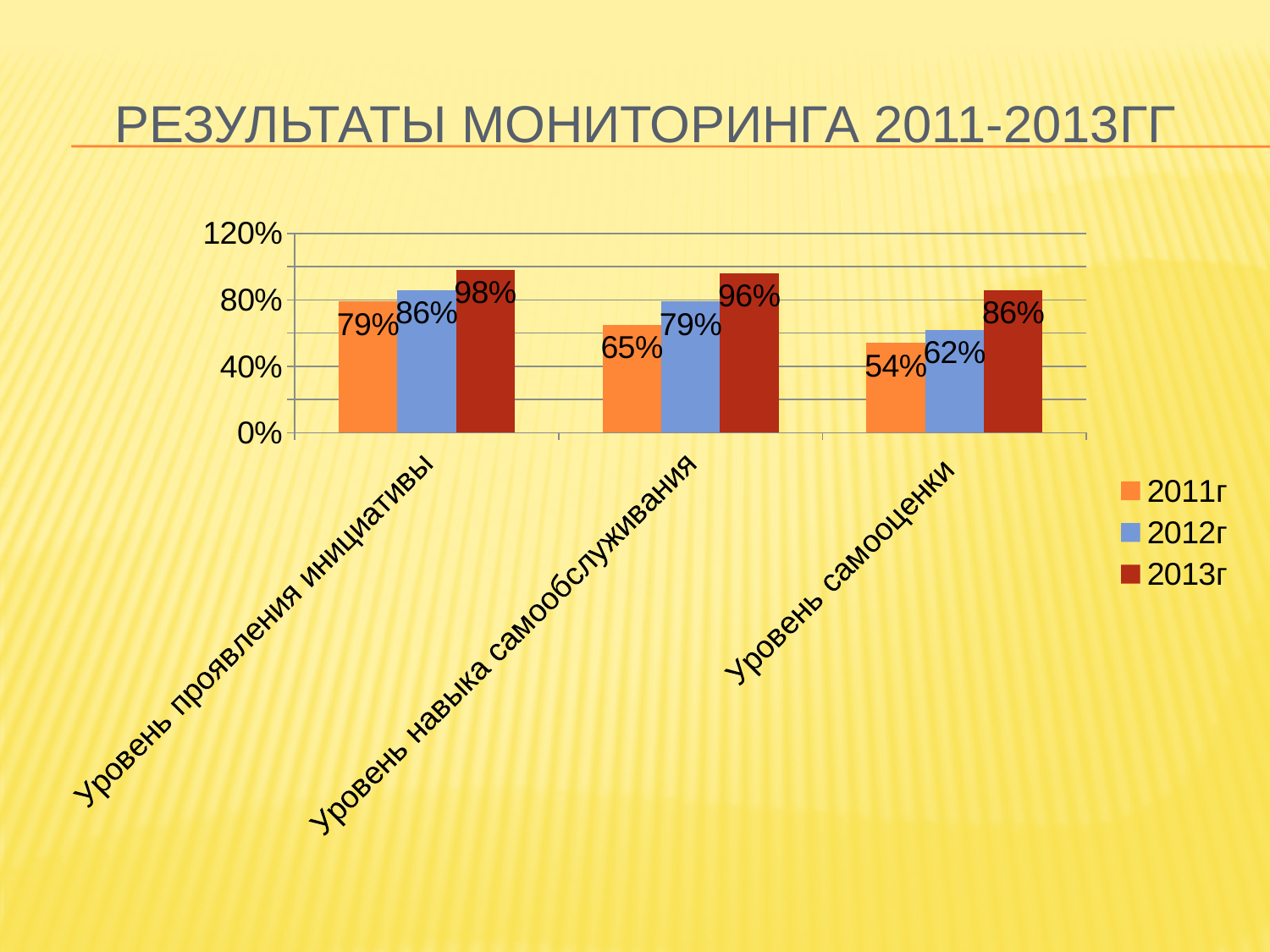

# Результаты мониторинга 2011-2013гг

### Chart

| Category | 2011г | 2012г | 2013г |
|---|---|---|---|
| Уровень проявления инициативы | 0.79 | 0.8600000000000002 | 0.98 |
| Уровень навыка самообслуживания | 0.6500000000000002 | 0.79 | 0.9600000000000002 |
| Уровень самооценки  | 0.54 | 0.6200000000000002 | 0.8600000000000002 |